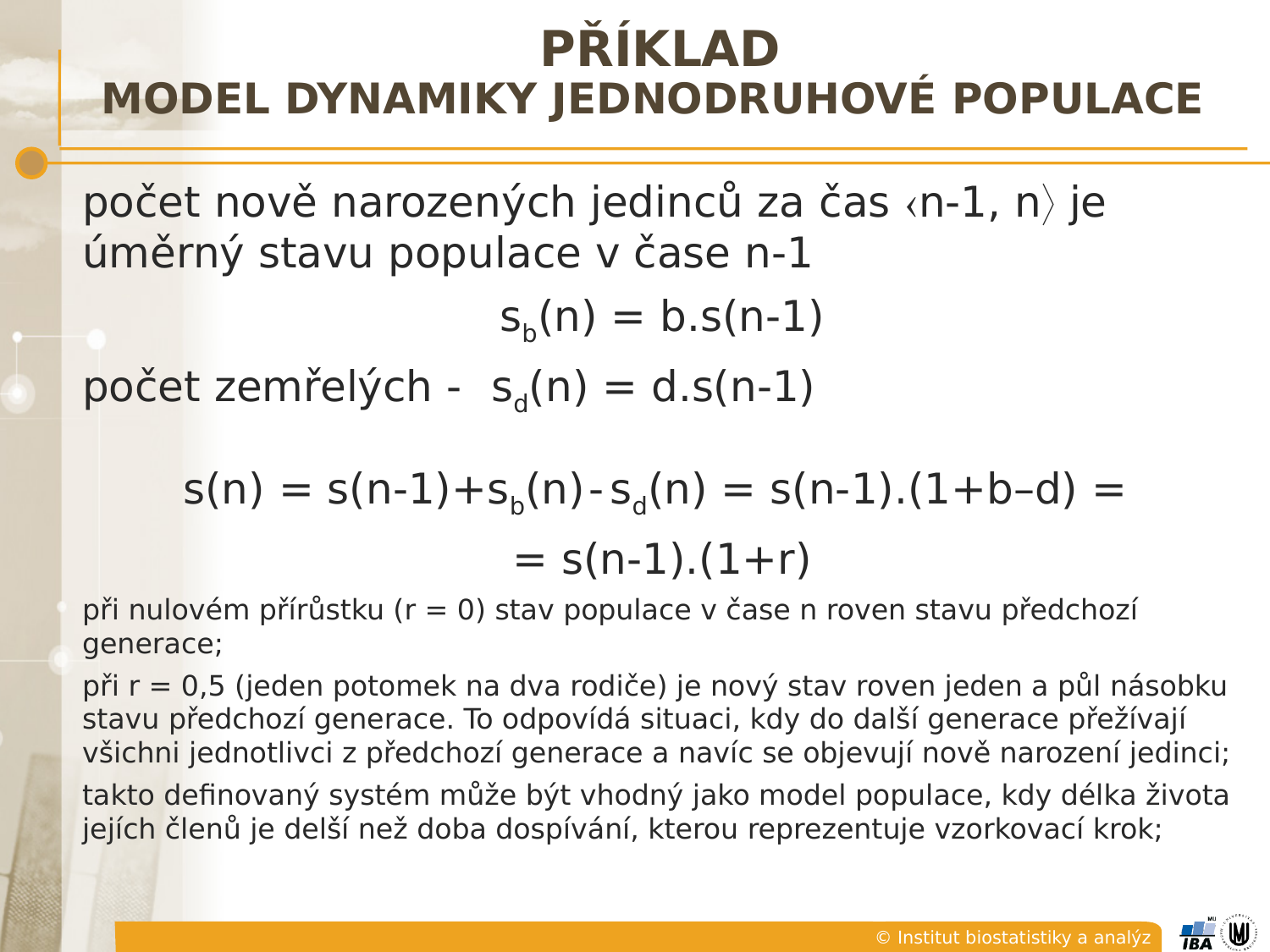

# Příklad Model dynamiky jednodruhové populace
počet nově narozených jedinců za čas 〈n-1, n〉 je úměrný stavu populace v čase n-1
 sb(n) = b.s(n-1)
počet zemřelých -   sd(n) = d.s(n-1)

s(n) = s(n-1)+sb(n) - sd(n) = s(n-1).(1+b–d) =
= s(n-1).(1+r)
při nulovém přírůstku (r = 0) stav populace v čase n roven stavu předchozí generace;
při r = 0,5 (jeden potomek na dva rodiče) je nový stav roven jeden a půl násobku stavu předchozí generace. To odpovídá situaci, kdy do další generace přežívají všichni jednotlivci z předchozí generace a navíc se objevují nově narození jedinci;
takto definovaný systém může být vhodný jako model populace, kdy délka života jejích členů je delší než doba dospívání, kterou reprezentuje vzorkovací krok;